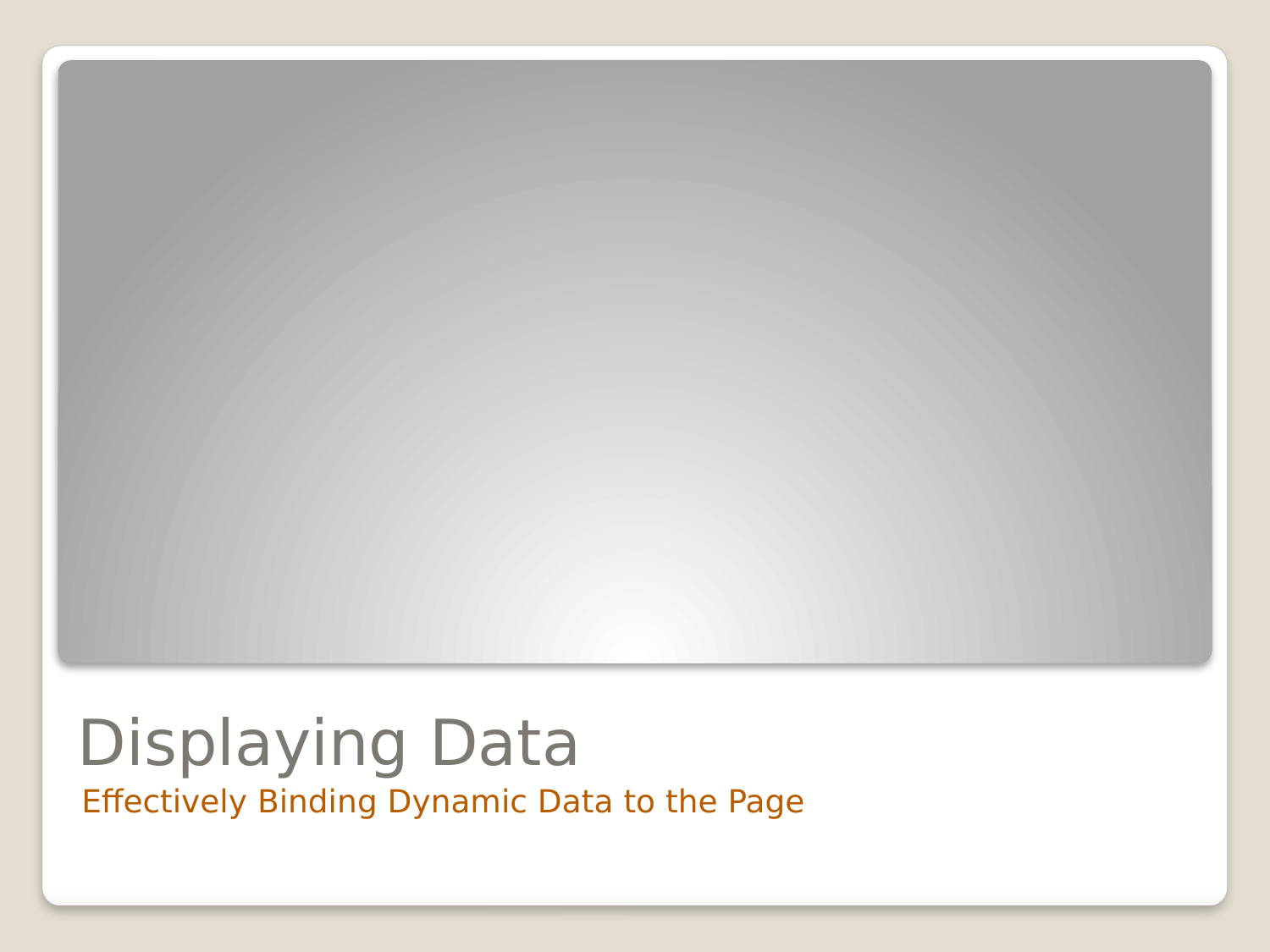

# Displaying Data
Effectively Binding Dynamic Data to the Page